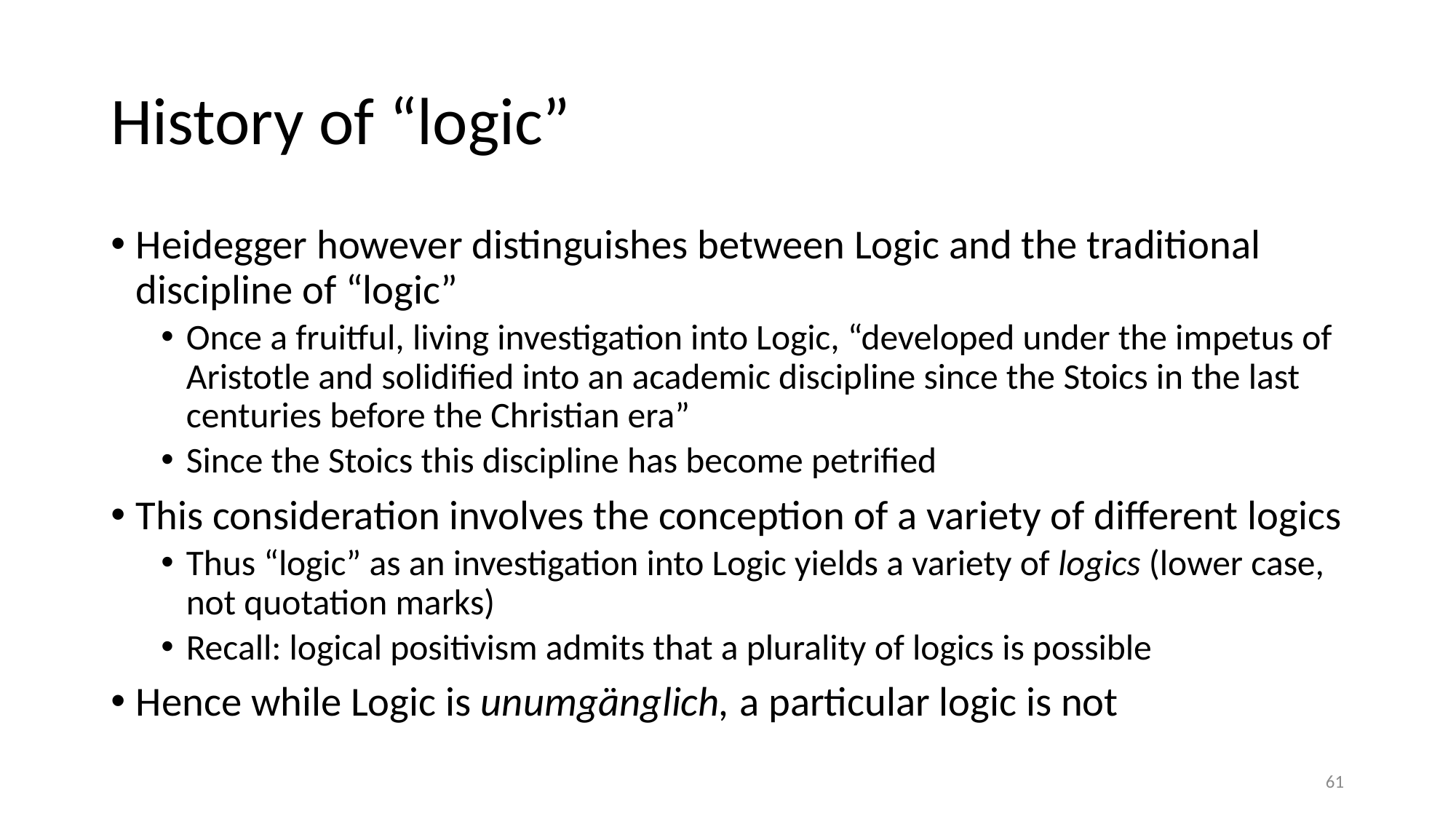

# History of “logic”
Heidegger however distinguishes between Logic and the traditional discipline of “logic”
Once a fruitful, living investigation into Logic, “developed under the impetus of Aristotle and solidified into an academic discipline since the Stoics in the last centuries before the Christian era”
Since the Stoics this discipline has become petrified
This consideration involves the conception of a variety of different logics
Thus “logic” as an investigation into Logic yields a variety of logics (lower case, not quotation marks)
Recall: logical positivism admits that a plurality of logics is possible
Hence while Logic is unumgänglich, a particular logic is not
61